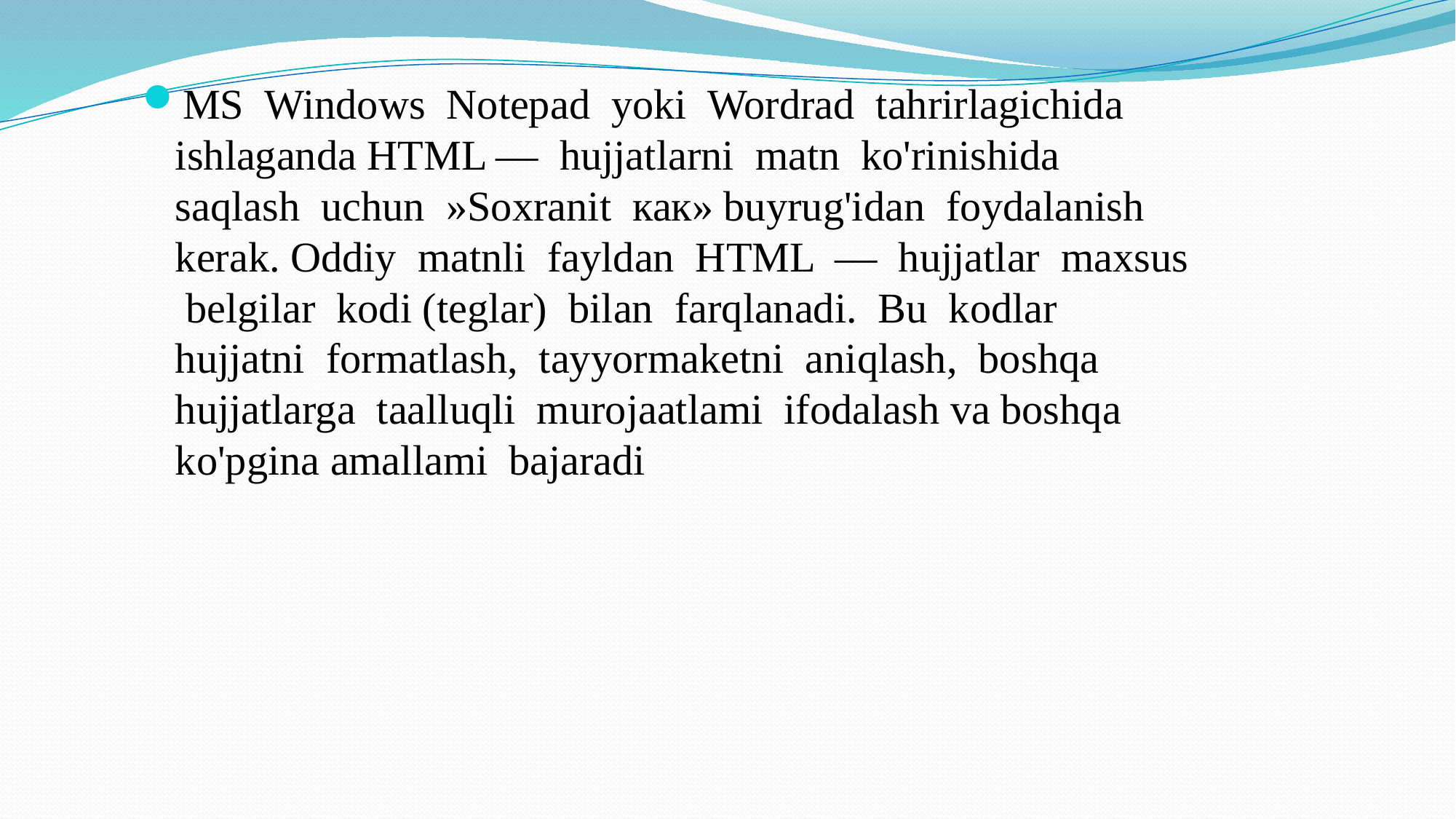

MS  Windows  Notepad  yoki  Wordrad  tahrirlagichida  ishlaganda HTML —  hujjatlarni  matn  ko'rinishida  saqlash  uchun  »Soxranit  как» buyrug'idan  foydalanish  kerak. Oddiy  matnli  fayldan  HTML  —  hujjatlar  maxsus  belgilar  kodi (teglar)  bilan  farqlanadi.  Bu  kodlar  hujjatni  formatlash,  tayyormaketni  aniqlash,  boshqa  hujjatlarga  taalluqli  murojaatlami  ifodalash va boshqa  ko'pgina amallami  bajaradi